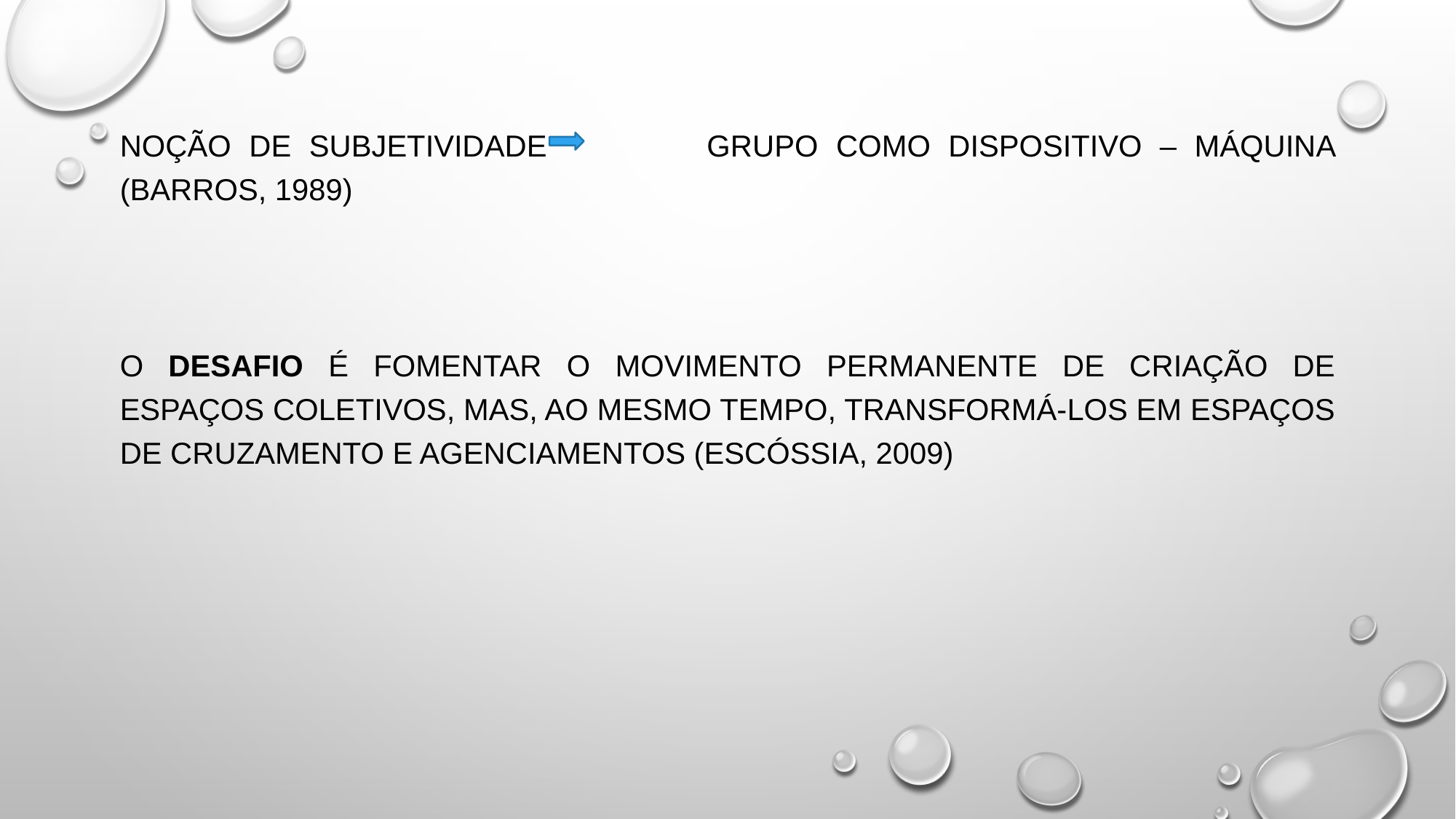

Noção de subjetividade         Grupo como dispositivo – máquina (Barros, 1989)

O desafio é fomentar o movimento permanente de criação de espaços coletivos, mas, ao mesmo tempo, transformá-los em espaços de cruzamento e agenciamentos (Escóssia, 2009)